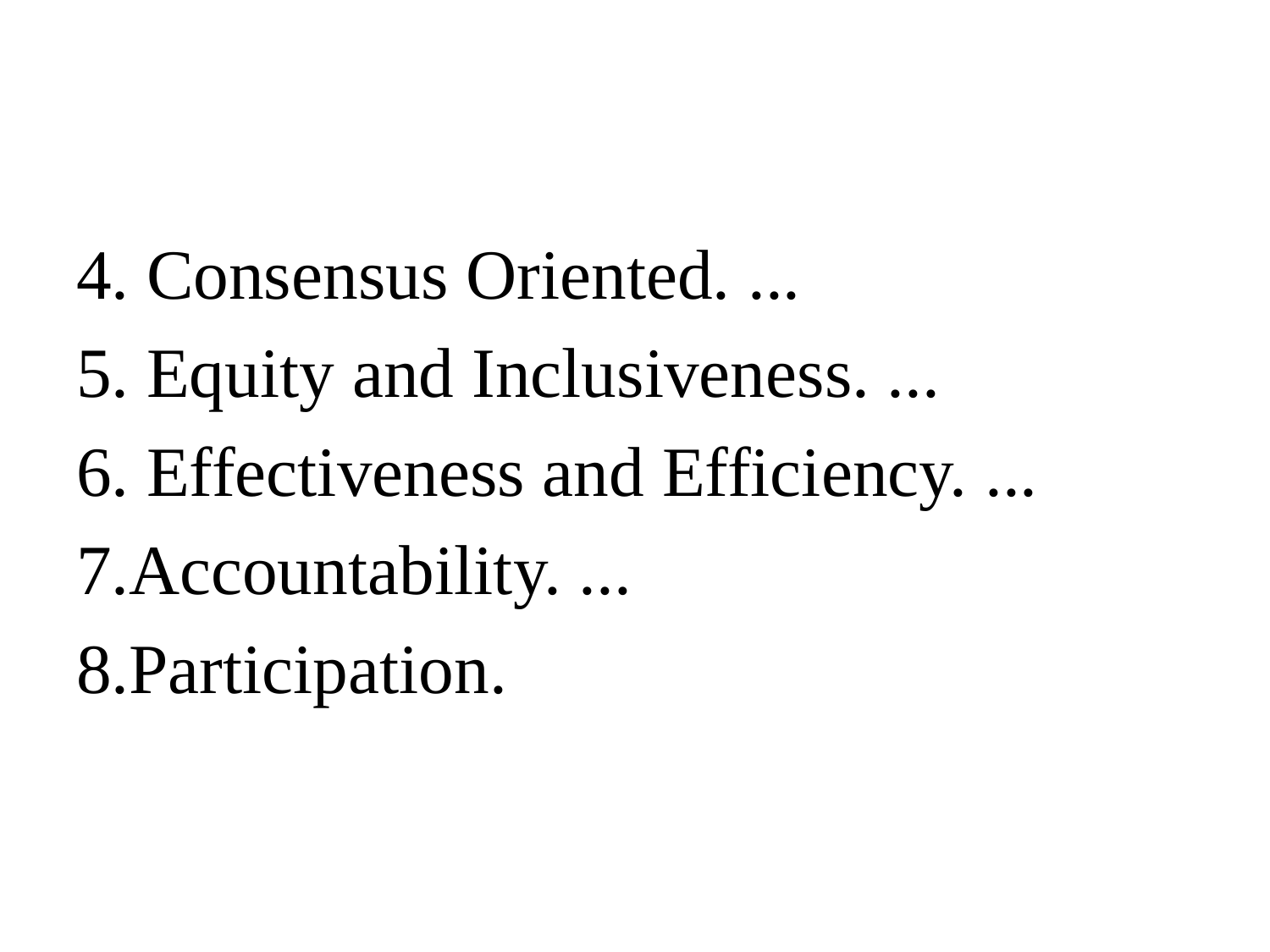

#
4. Consensus Oriented. ...
5. Equity and Inclusiveness. ...
6. Effectiveness and Efficiency. ...
7.Accountability. ...
8.Participation.